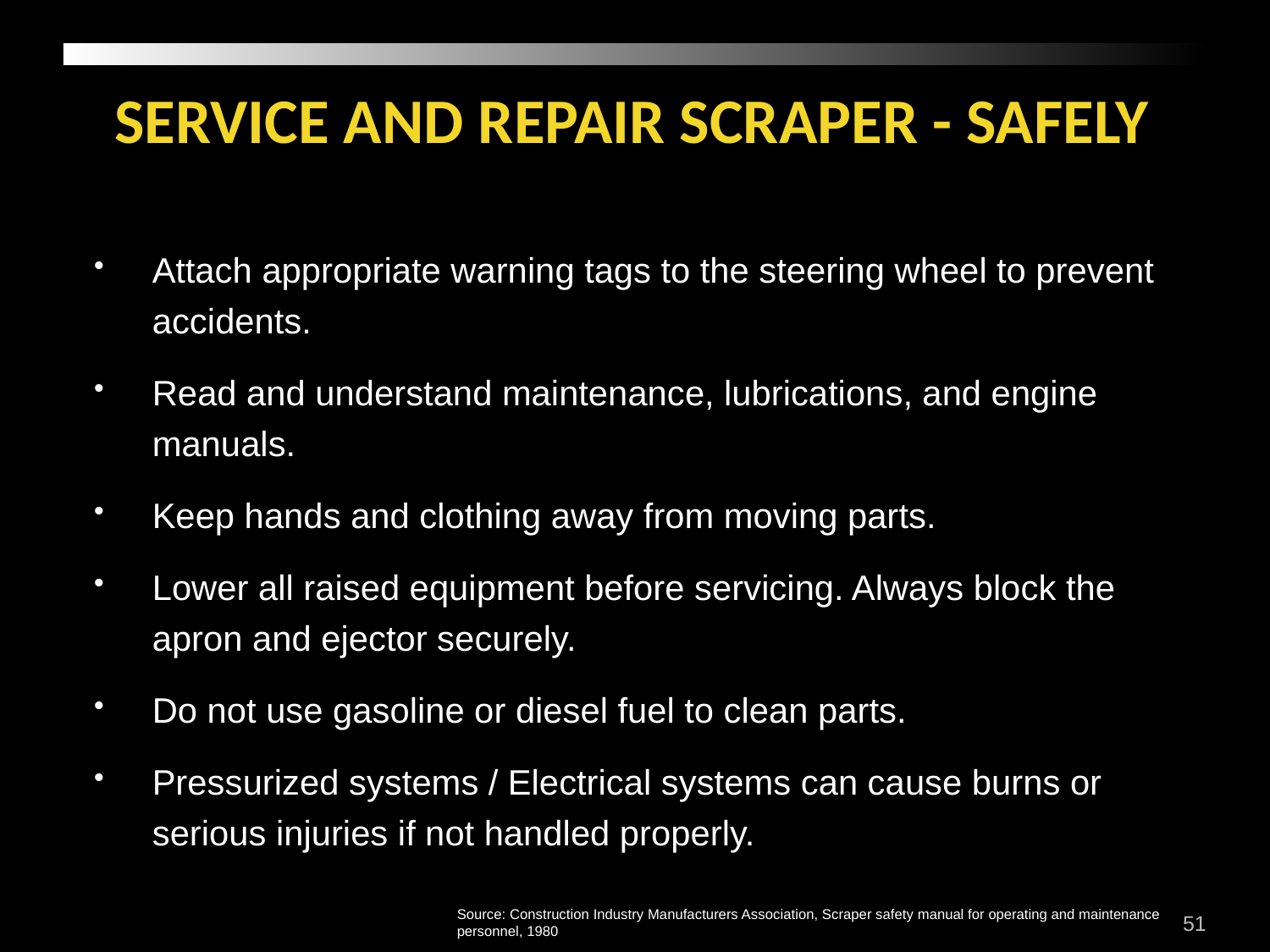

Service and repair scraper - safely
Attach appropriate warning tags to the steering wheel to prevent accidents.
Read and understand maintenance, lubrications, and engine manuals.
Keep hands and clothing away from moving parts.
Lower all raised equipment before servicing. Always block the apron and ejector securely.
Do not use gasoline or diesel fuel to clean parts.
Pressurized systems / Electrical systems can cause burns or serious injuries if not handled properly.
51
Source: Construction Industry Manufacturers Association, Scraper safety manual for operating and maintenance personnel, 1980